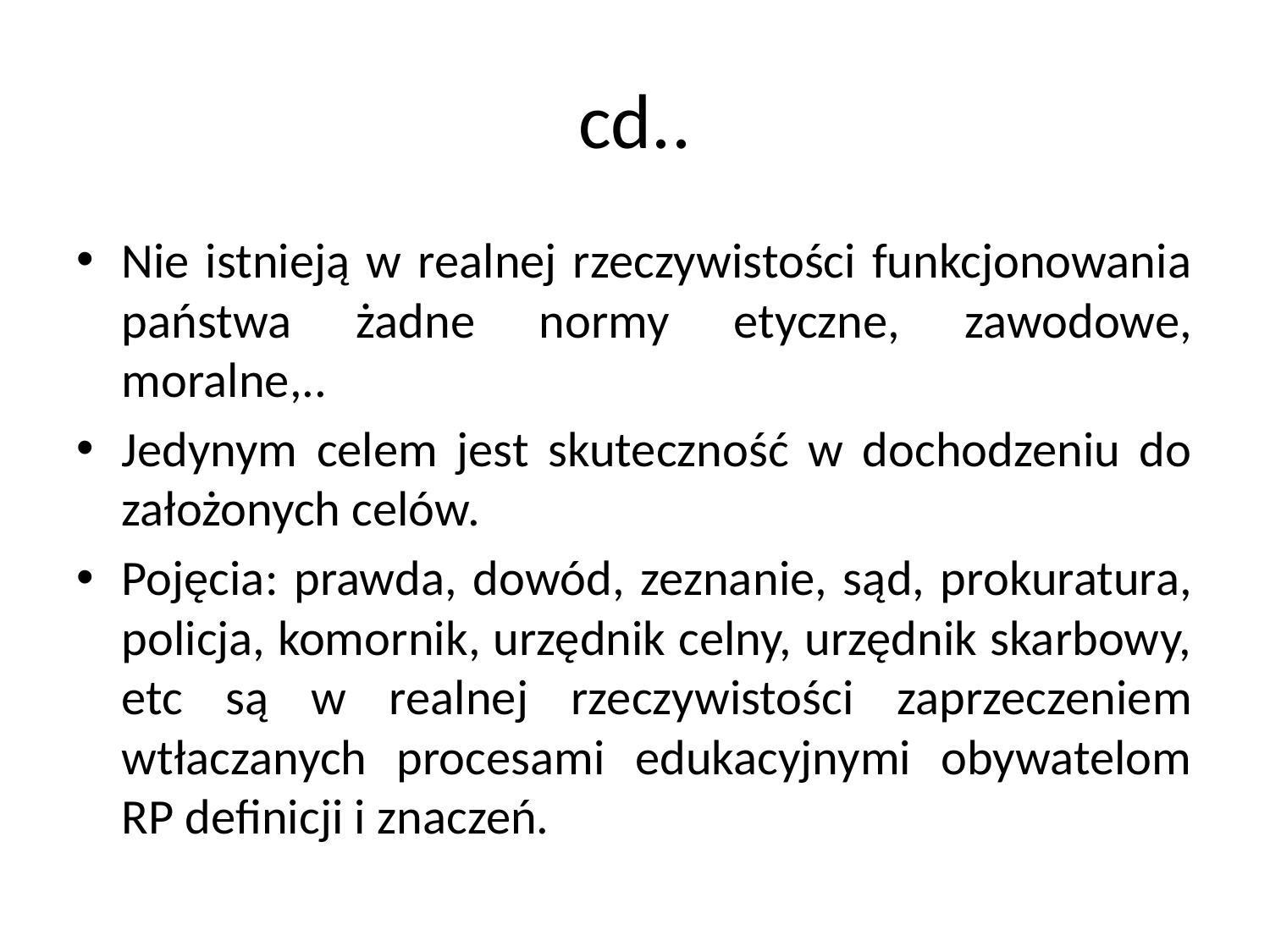

# cd..
Nie istnieją w realnej rzeczywistości funkcjonowania państwa żadne normy etyczne, zawodowe, moralne,..
Jedynym celem jest skuteczność w dochodzeniu do założonych celów.
Pojęcia: prawda, dowód, zeznanie, sąd, prokuratura, policja, komornik, urzędnik celny, urzędnik skarbowy, etc są w realnej rzeczywistości zaprzeczeniem wtłaczanych procesami edukacyjnymi obywatelom RP definicji i znaczeń.